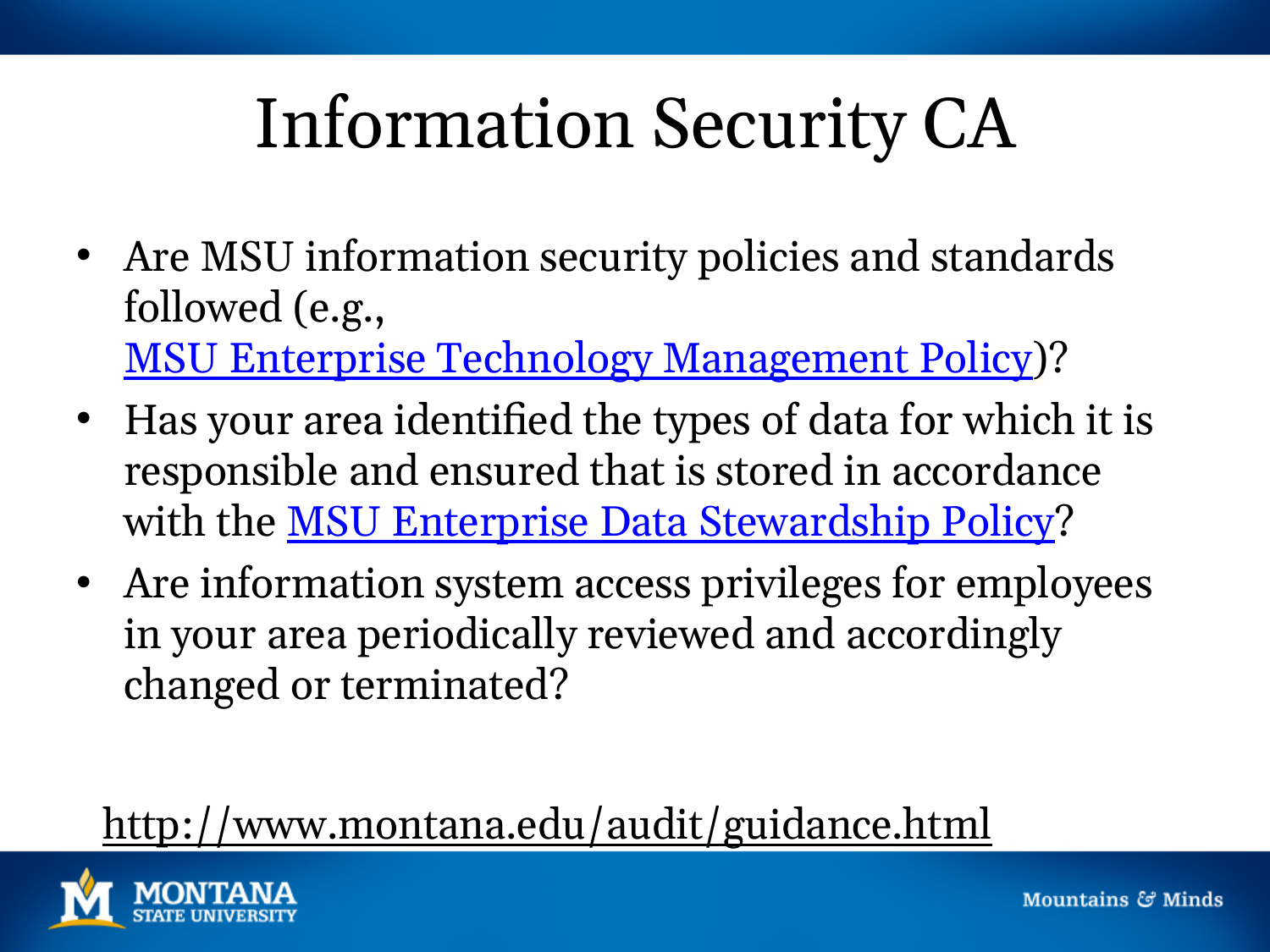

# Information Security CA
Are MSU information security policies and standards followed (e.g., MSU Enterprise Technology Management Policy)?
Has your area identified the types of data for which it is responsible and ensured that is stored in accordance with the MSU Enterprise Data Stewardship Policy?
Are information system access privileges for employees in your area periodically reviewed and accordingly changed or terminated?
http://www.montana.edu/audit/guidance.html